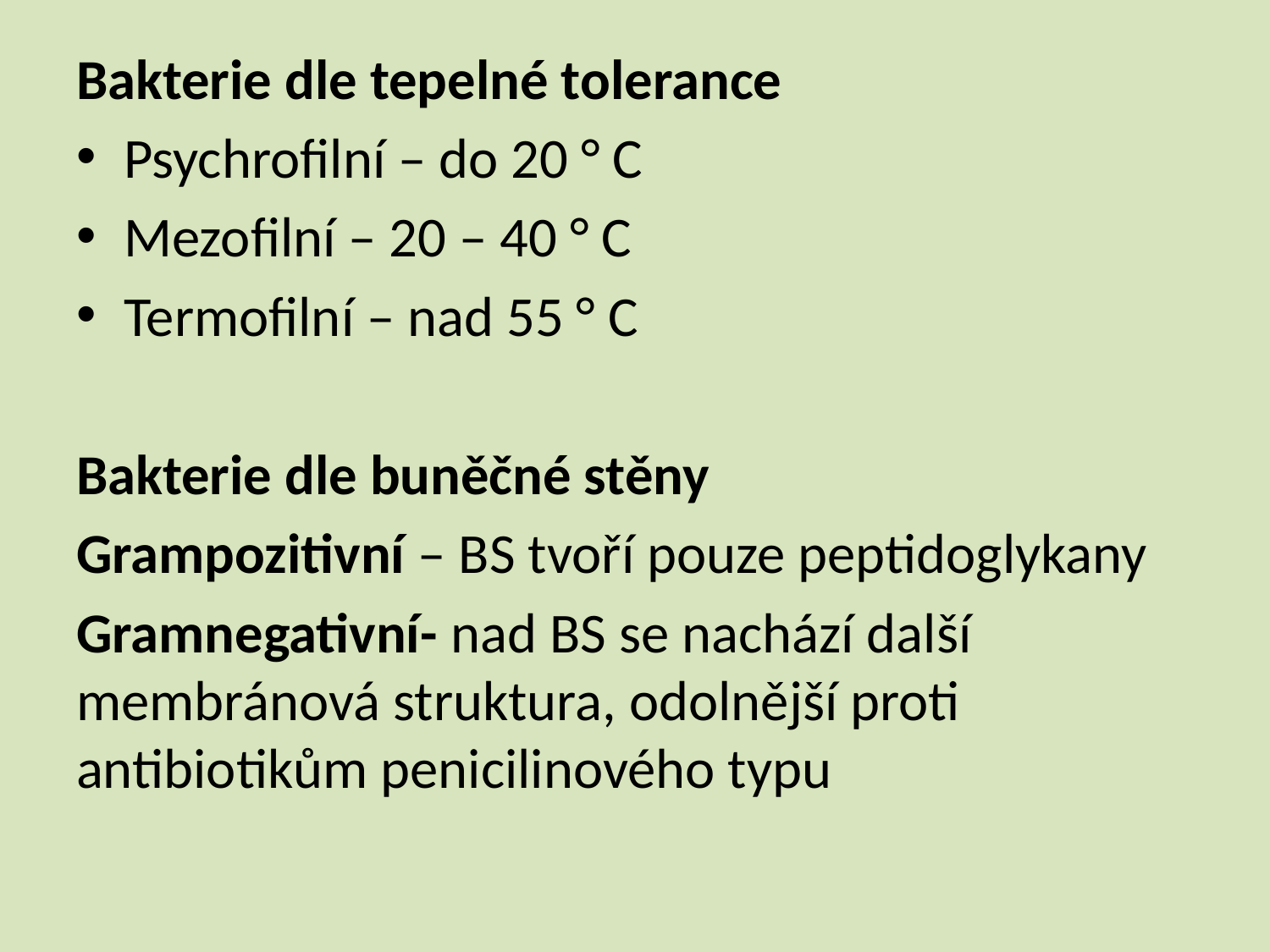

Bakterie dle tepelné tolerance
Psychrofilní – do 20 ° C
Mezofilní – 20 – 40 ° C
Termofilní – nad 55 ° C

Bakterie dle buněčné stěny
Grampozitivní – BS tvoří pouze peptidoglykany
Gramnegativní- nad BS se nachází další membránová struktura, odolnější proti antibiotikům penicilinového typu
#